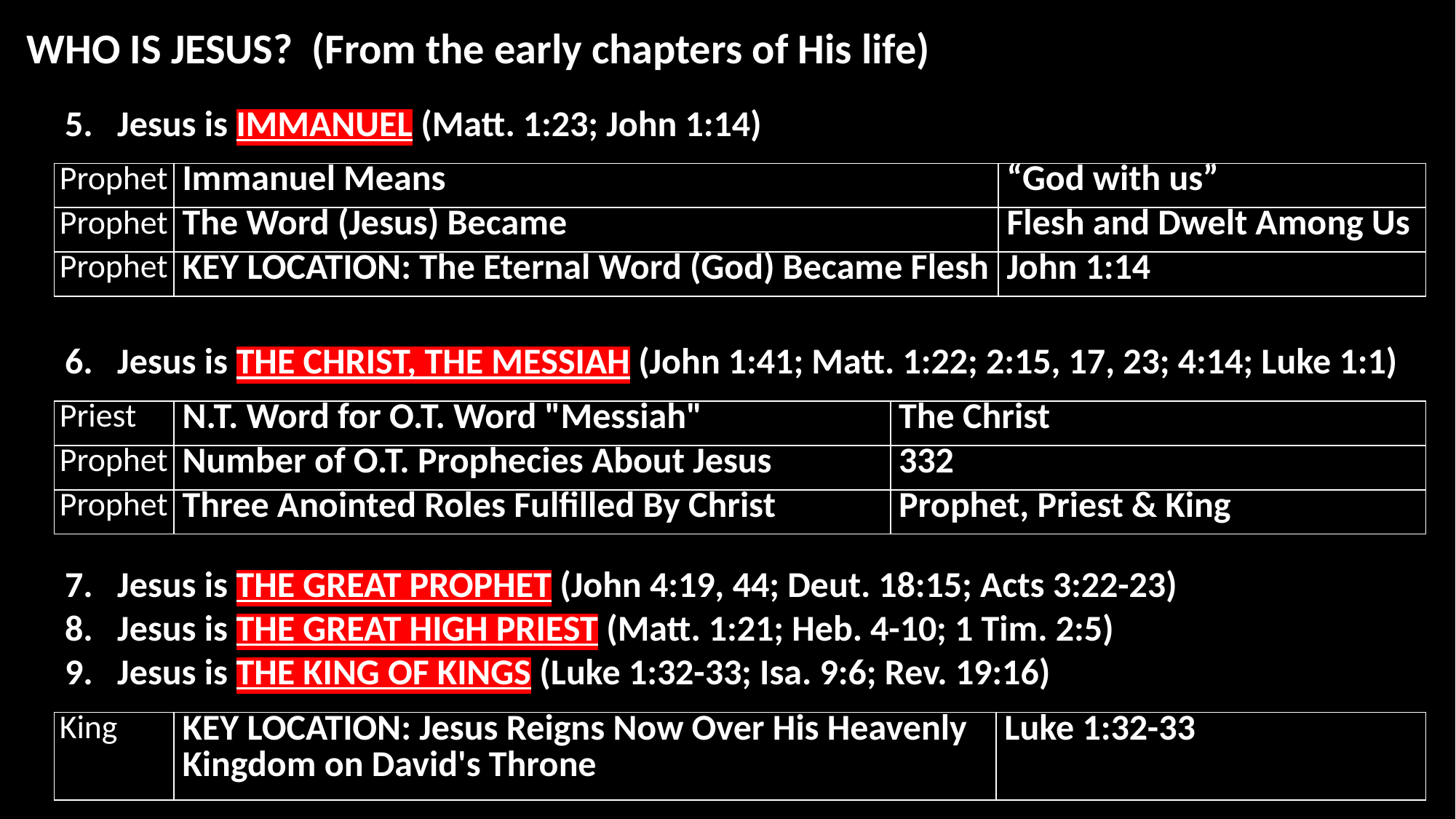

WHO IS JESUS?  (From the early chapters of His life)
5.   Jesus is IMMANUEL (Matt. 1:23; John 1:14)
| Prophet | Immanuel Means | “God with us” |
| --- | --- | --- |
| Prophet | The Word (Jesus) Became | Flesh and Dwelt Among Us |
| Prophet | KEY LOCATION: The Eternal Word (God) Became Flesh | John 1:14 |
6.   Jesus is THE CHRIST, THE MESSIAH (John 1:41; Matt. 1:22; 2:15, 17, 23; 4:14; Luke 1:1)
| Priest | N.T. Word for O.T. Word "Messiah" | The Christ |
| --- | --- | --- |
| Prophet | Number of O.T. Prophecies About Jesus | 332 |
| Prophet | Three Anointed Roles Fulfilled By Christ | Prophet, Priest & King |
7.   Jesus is THE GREAT PROPHET (John 4:19, 44; Deut. 18:15; Acts 3:22-23)
8.   Jesus is THE GREAT HIGH PRIEST (Matt. 1:21; Heb. 4-10; 1 Tim. 2:5)
9.   Jesus is THE KING OF KINGS (Luke 1:32-33; Isa. 9:6; Rev. 19:16)
| King | KEY LOCATION: Jesus Reigns Now Over His Heavenly Kingdom on David's Throne | Luke 1:32-33 |
| --- | --- | --- |